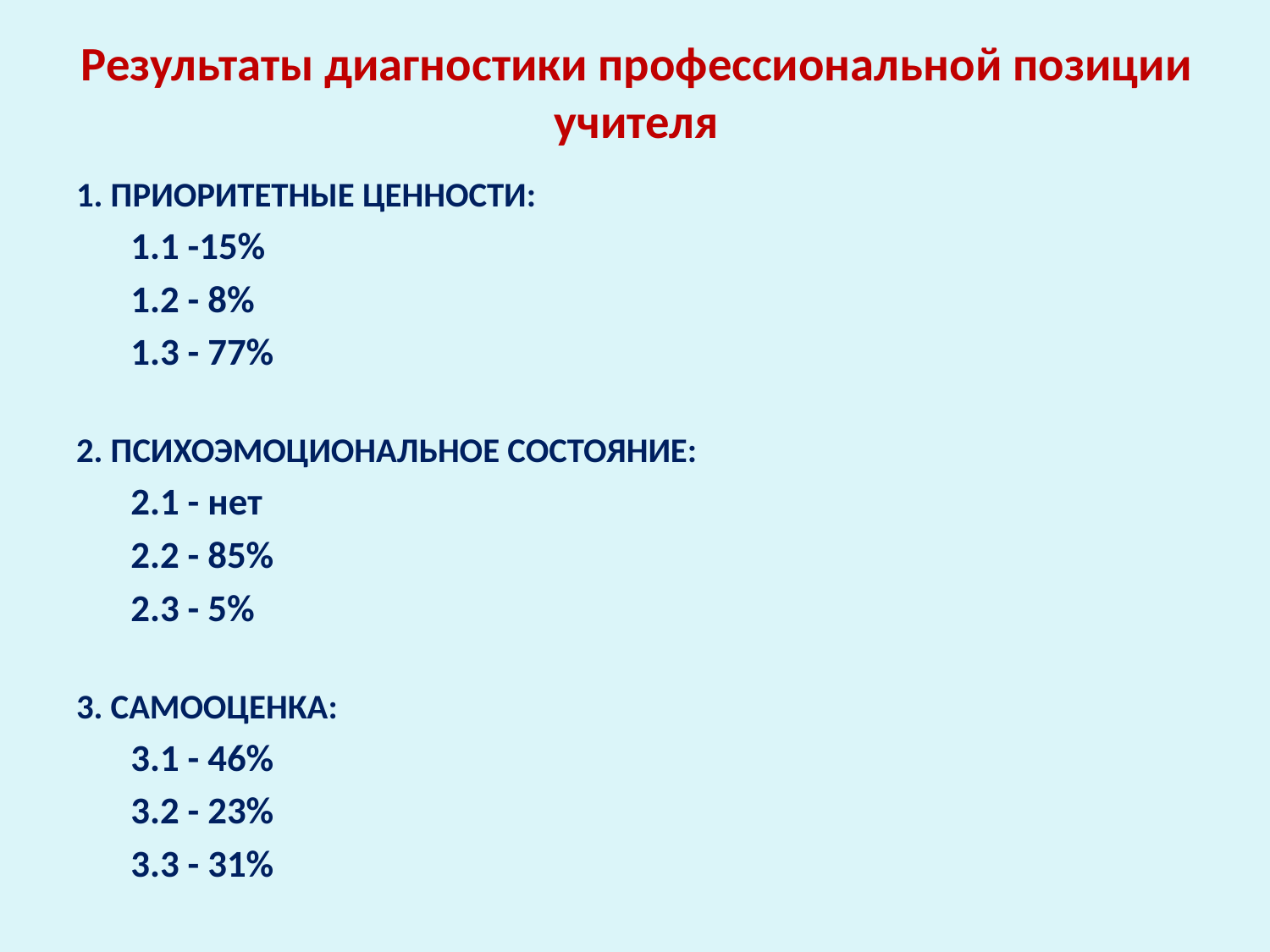

# Результаты диагностики профессиональной позиции учителя
1. ПРИОРИТЕТНЫЕ ЦЕННОСТИ:
1.1 -15%
1.2 - 8%
1.3 - 77%

2. ПСИХОЭМОЦИОНАЛЬНОЕ СОСТОЯНИЕ:
2.1 - нет
2.2 - 85%
2.3 - 5%

3. САМООЦЕНКА:
3.1 - 46%
3.2 - 23%
3.3 - 31%